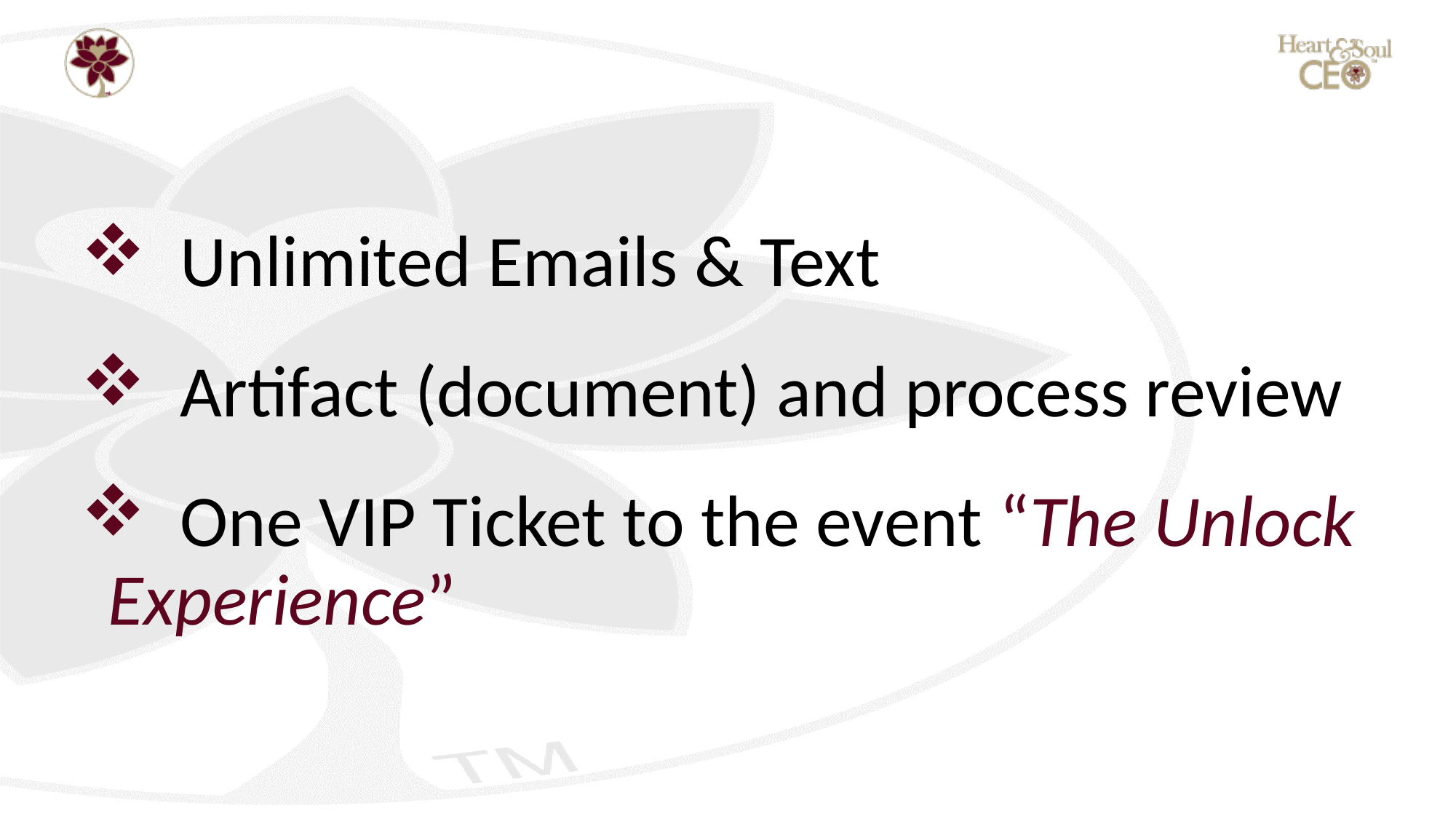

#
  Unlimited Emails & Text
  Artifact (document) and process review
  One VIP Ticket to the event “The Unlock Experience”